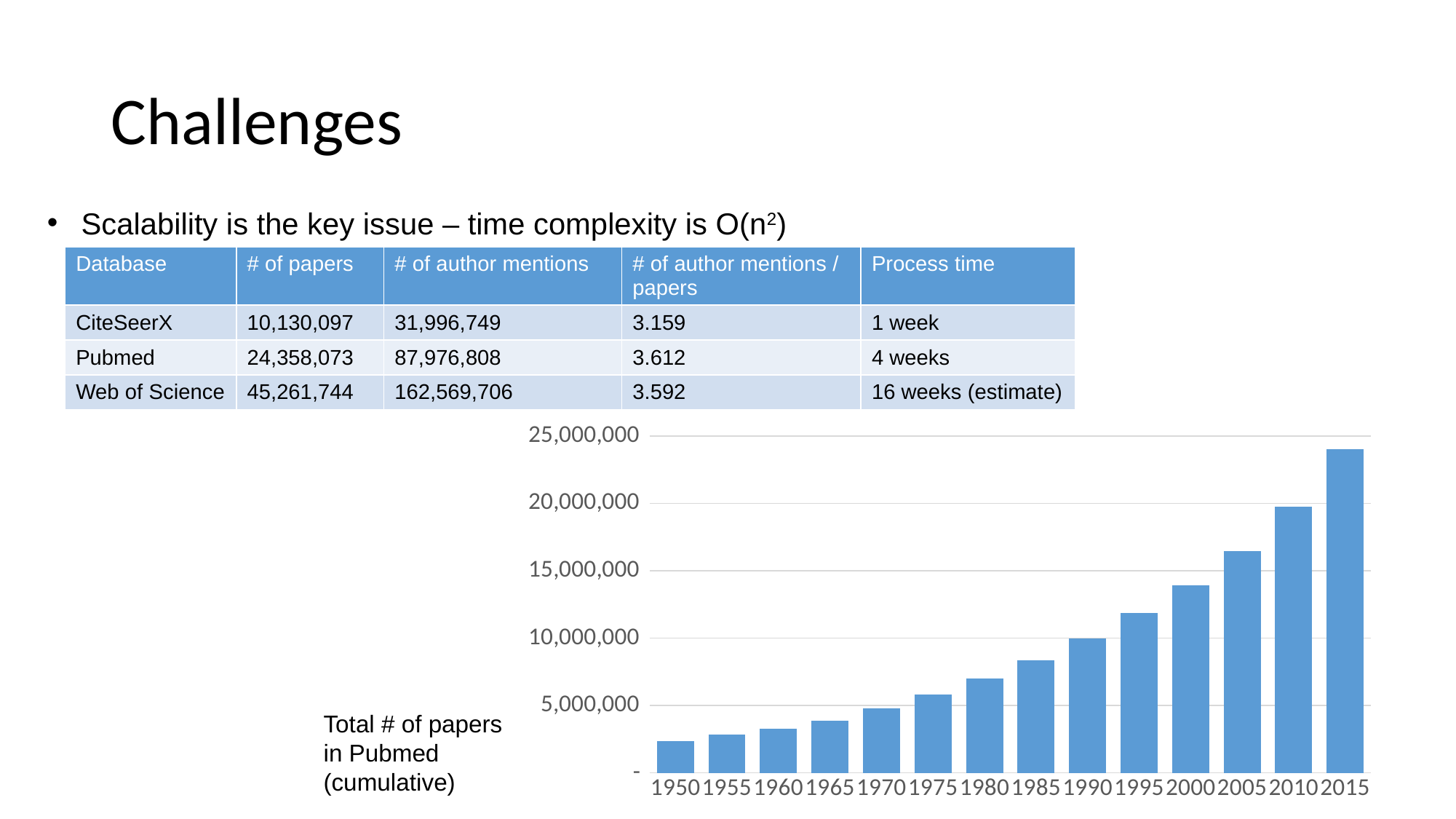

# Challenges
Scalability is the key issue – time complexity is O(n2)
| Database | # of papers | # of author mentions | # of author mentions / papers | Process time |
| --- | --- | --- | --- | --- |
| CiteSeerX | 10,130,097 | 31,996,749 | 3.159 | 1 week |
| Pubmed | 24,358,073 | 87,976,808 | 3.612 | 4 weeks |
| Web of Science | 45,261,744 | 162,569,706 | 3.592 | 16 weeks (estimate) |

### Chart

| Category |  |
|---|---|
| 1950.0 | 2355132.0 |
| 1955.0 | 2812314.0 |
| 1960.0 | 3295084.0 |
| 1965.0 | 3885251.0 |
| 1970.0 | 4760227.0 |
| 1975.0 | 5797138.0 |
| 1980.0 | 6996379.0 |
| 1985.0 | 8349988.0 |
| 1990.0 | 9983505.0 |
| 1995.0 | 11843795.0 |
| 2000.0 | 13905171.0 |
| 2005.0 | 16460706.0 |
| 2010.0 | 19758488.0 |
| 2015.0 | 24019119.0 |
Total # of papers in Pubmed (cumulative)